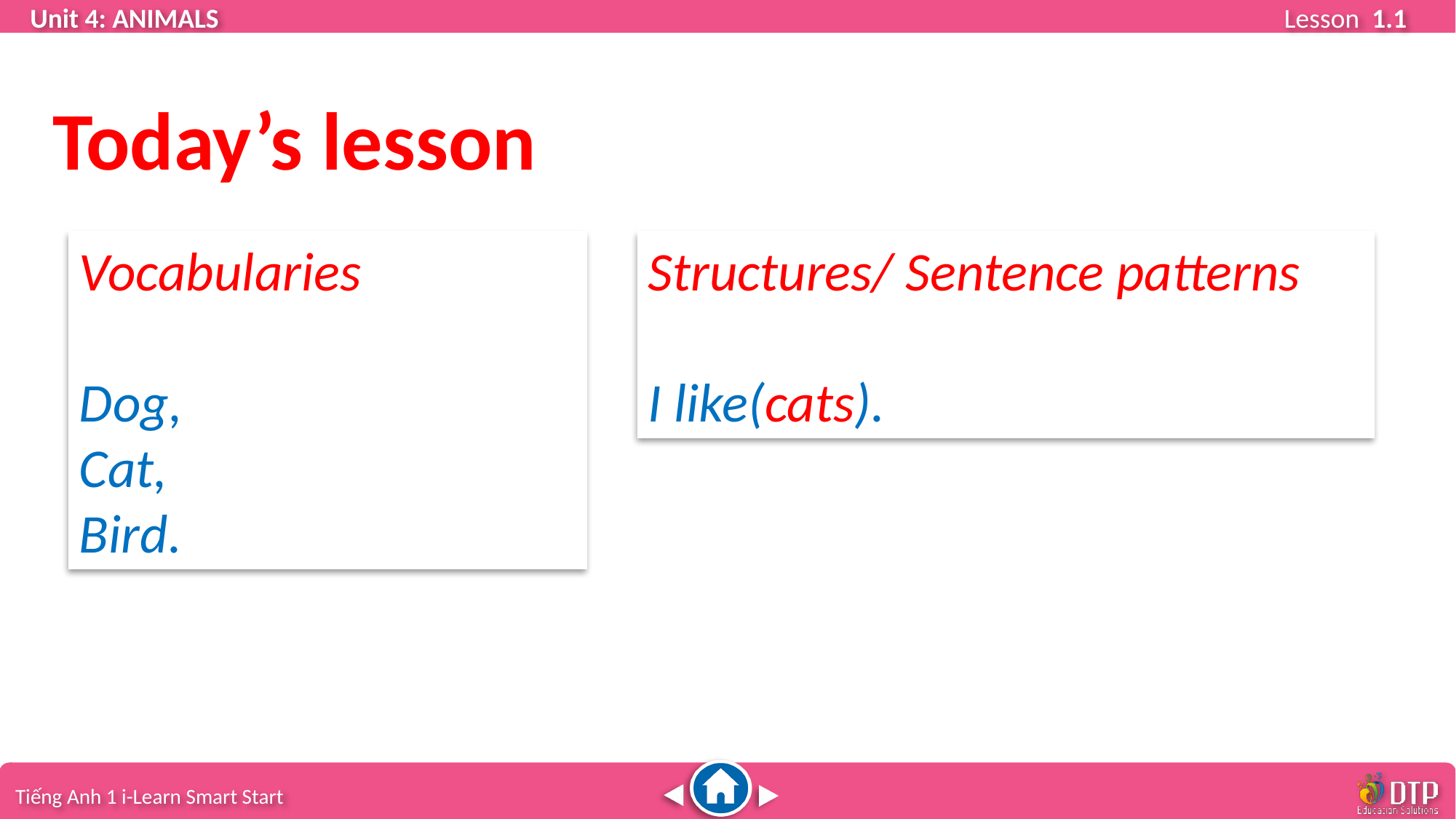

Today’s lesson
Structures/ Sentence patterns

I like(cats).
Vocabularies

Dog,
Cat,
Bird.